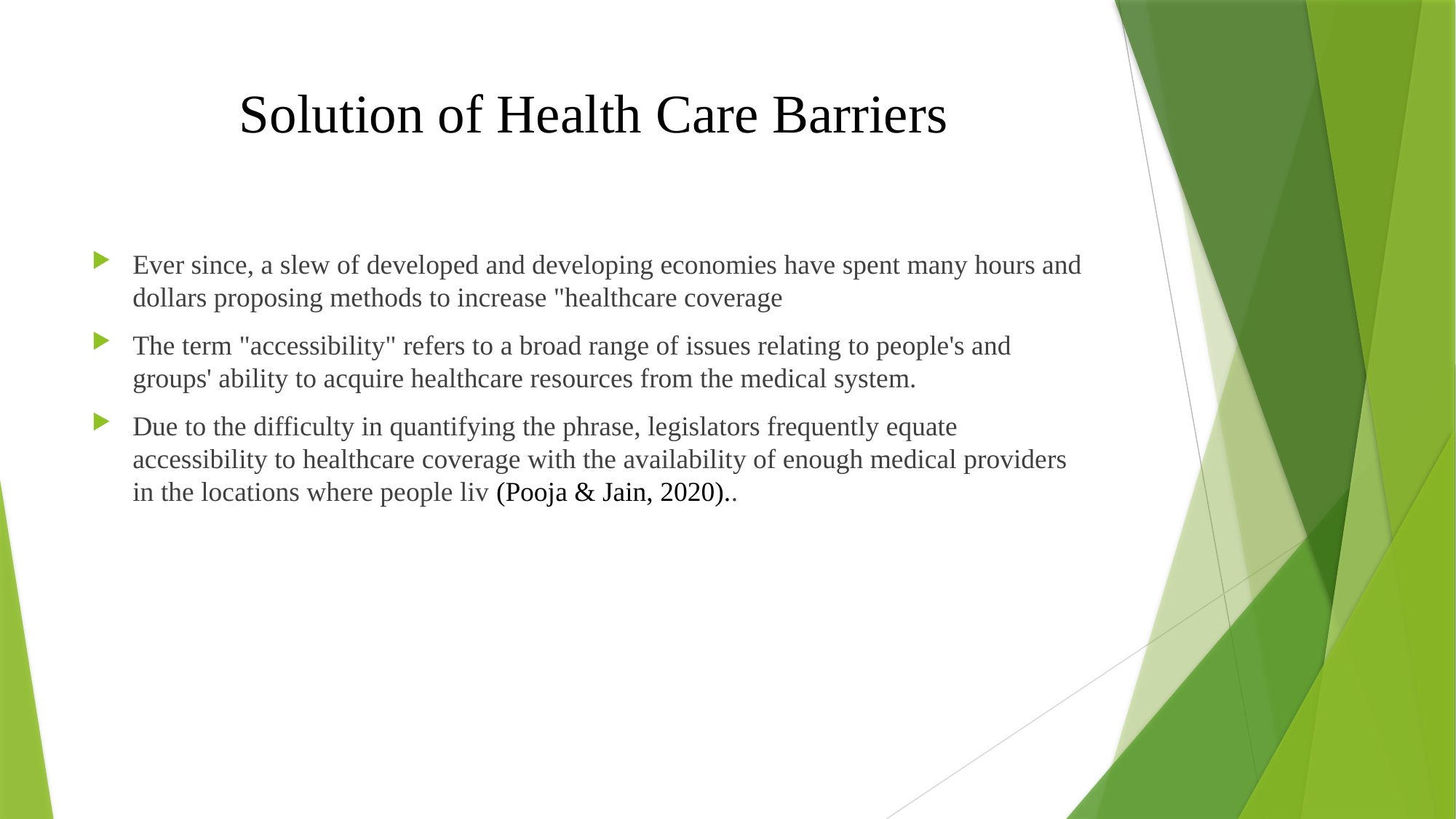

# Solution of Health Care Barriers

Ever since, a slew of developed and developing economies have spent many hours and dollars proposing methods to increase "healthcare coverage
The term "accessibility" refers to a broad range of issues relating to people's and groups' ability to acquire healthcare resources from the medical system.
Due to the difficulty in quantifying the phrase, legislators frequently equate accessibility to healthcare coverage with the availability of enough medical providers in the locations where people liv (Pooja & Jain, 2020)..